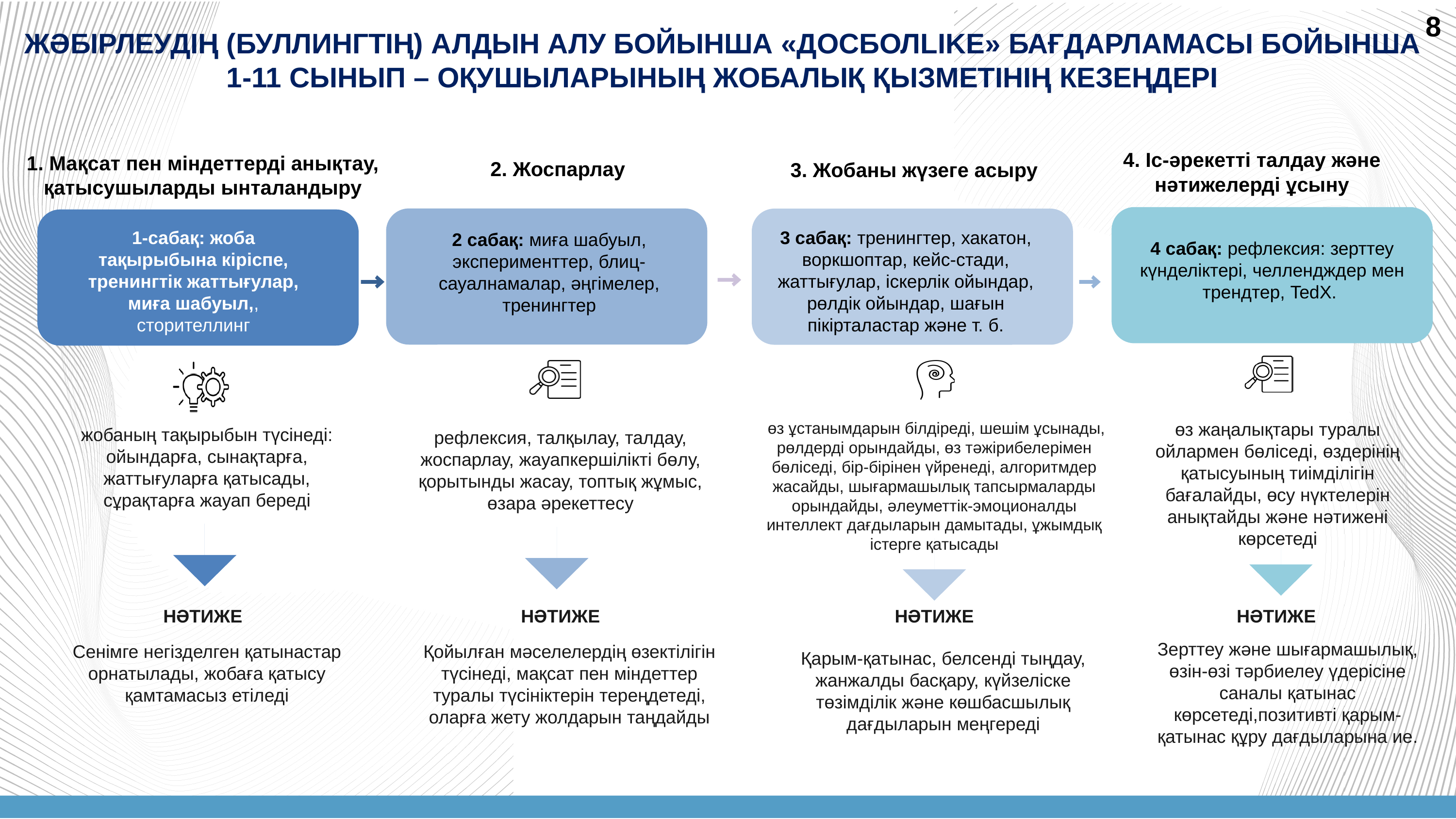

8
ЖӘБІРЛЕУДІҢ (БУЛЛИНГТІҢ) АЛДЫН АЛУ БОЙЫНША «ДОСБОЛLIKE» БАҒДАРЛАМАСЫ БОЙЫНША 1-11 СЫНЫП – ОҚУШЫЛАРЫНЫҢ ЖОБАЛЫҚ ҚЫЗМЕТІНІҢ КЕЗЕҢДЕРІ
4. Іс-әрекетті талдау және нәтижелерді ұсыну
1. Мақсат пен міндеттерді анықтау, қатысушыларды ынталандыру
2. Жоспарлау
3. Жобаны жүзеге асыру

3 сабақ: тренингтер, хакатон, воркшоптар, кейс-стади, жаттығулар, іскерлік ойындар, рөлдік ойындар, шағын пікірталастар және т. б.
1-сабақ: жоба тақырыбына кіріспе, тренингтік жаттығулар, миға шабуыл,, сторителлинг
2 сабақ: миға шабуыл, эксперименттер, блиц-сауалнамалар, әңгімелер, тренингтер
4 сабақ: рефлексия: зерттеу күнделіктері, челлендждер мен трендтер, TedX.

 өз ұстанымдарын білдіреді, шешім ұсынады, рөлдерді орындайды, өз тәжірибелерімен бөліседі, бір-бірінен үйренеді, алгоритмдер жасайды, шығармашылық тапсырмаларды орындайды, әлеуметтік-эмоционалды интеллект дағдыларын дамытады, ұжымдық істерге қатысады
өз жаңалықтары туралы ойлармен бөліседі, өздерінің қатысуының тиімділігін бағалайды, өсу нүктелерін анықтайды және нәтижені көрсетеді
жобаның тақырыбын түсінеді: ойындарға, сынақтарға, жаттығуларға қатысады, сұрақтарға жауап береді
рефлексия, талқылау, талдау, жоспарлау, жауапкершілікті бөлу, қорытынды жасау, топтық жұмыс, өзара әрекеттесу

НӘТИЖЕ
НӘТИЖЕ
НӘТИЖЕ
НӘТИЖЕ
Зерттеу және шығармашылық, өзін-өзі тәрбиелеу үдерісіне саналы қатынас көрсетеді,позитивті қарым-қатынас құру дағдыларына ие.
Сенімге негізделген қатынастар орнатылады, жобаға қатысу қамтамасыз етіледі
Қойылған мәселелердің өзектілігін түсінеді, мақсат пен міндеттер туралы түсініктерін тереңдетеді, оларға жету жолдарын таңдайды
Қарым-қатынас, белсенді тыңдау, жанжалды басқару, күйзеліске төзімділік және көшбасшылық дағдыларын меңгереді